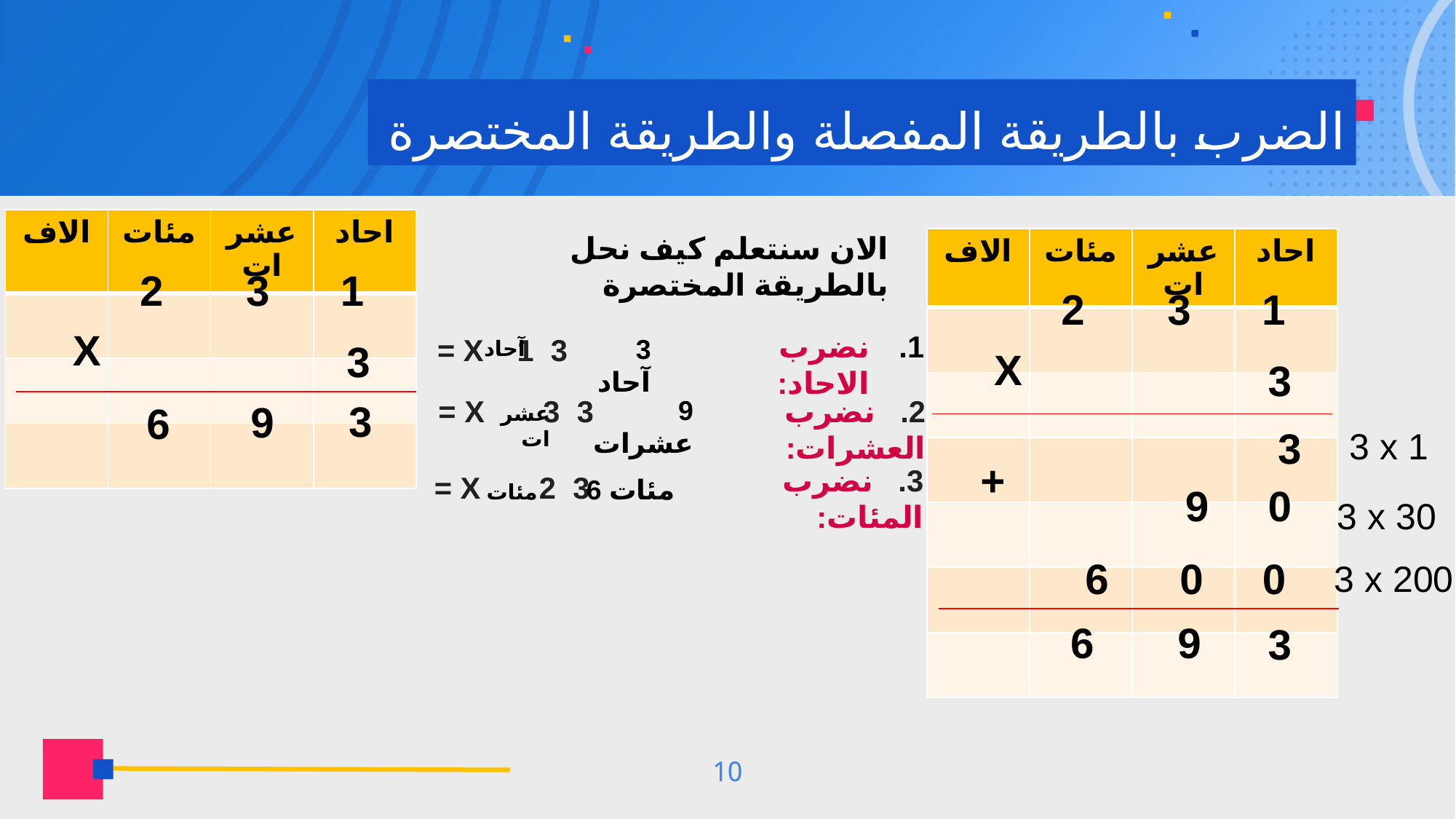

# الضرب بالطريقة المفصلة والطريقة المختصرة
| الاف | مئات | عشرات | احاد |
| --- | --- | --- | --- |
|  |  |  |  |
|  |  |  |  |
|  |  |  |  |
الان سنتعلم كيف نحل بالطريقة المختصرة
| الاف | مئات | عشرات | احاد |
| --- | --- | --- | --- |
|  |  |  |  |
|  |  |  |  |
|  |  |  |  |
|  |  |  |  |
|  |  |  |  |
|  |  |  |  |
 2       3      1
 2       3      1
X
نضرب الاحاد:
3  X    1 =
آحاد
3 آحاد
3
X
3
3  X       3 =
عشرات
2.   نضرب العشرات:
9 عشرات
3
9
6
3
3 x 1
+
3.   نضرب المئات:
3  X       2 =
مئات
6 مئات
9     0
3 x 30
6      0     0
3 x 200
6
9
3